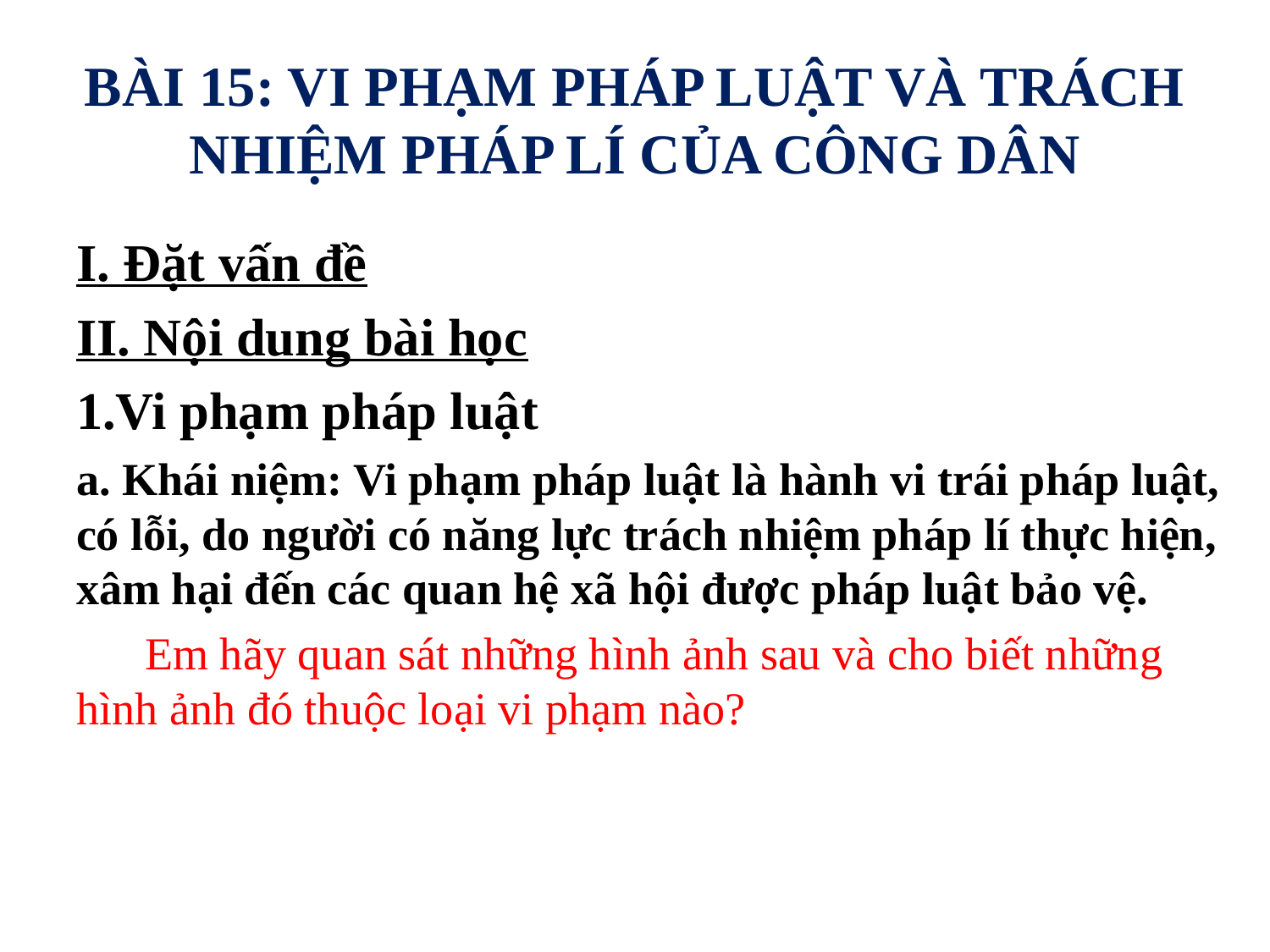

# BÀI 15: VI PHẠM PHÁP LUẬT VÀ TRÁCH NHIỆM PHÁP LÍ CỦA CÔNG DÂN
I. Đặt vấn đề
II. Nội dung bài học
Vi phạm pháp luật
a. Khái niệm: Vi phạm pháp luật là hành vi trái pháp luật, có lỗi, do người có năng lực trách nhiệm pháp lí thực hiện, xâm hại đến các quan hệ xã hội được pháp luật bảo vệ.
      Em hãy quan sát những hình ảnh sau và cho biết những hình ảnh đó thuộc loại vi phạm nào?